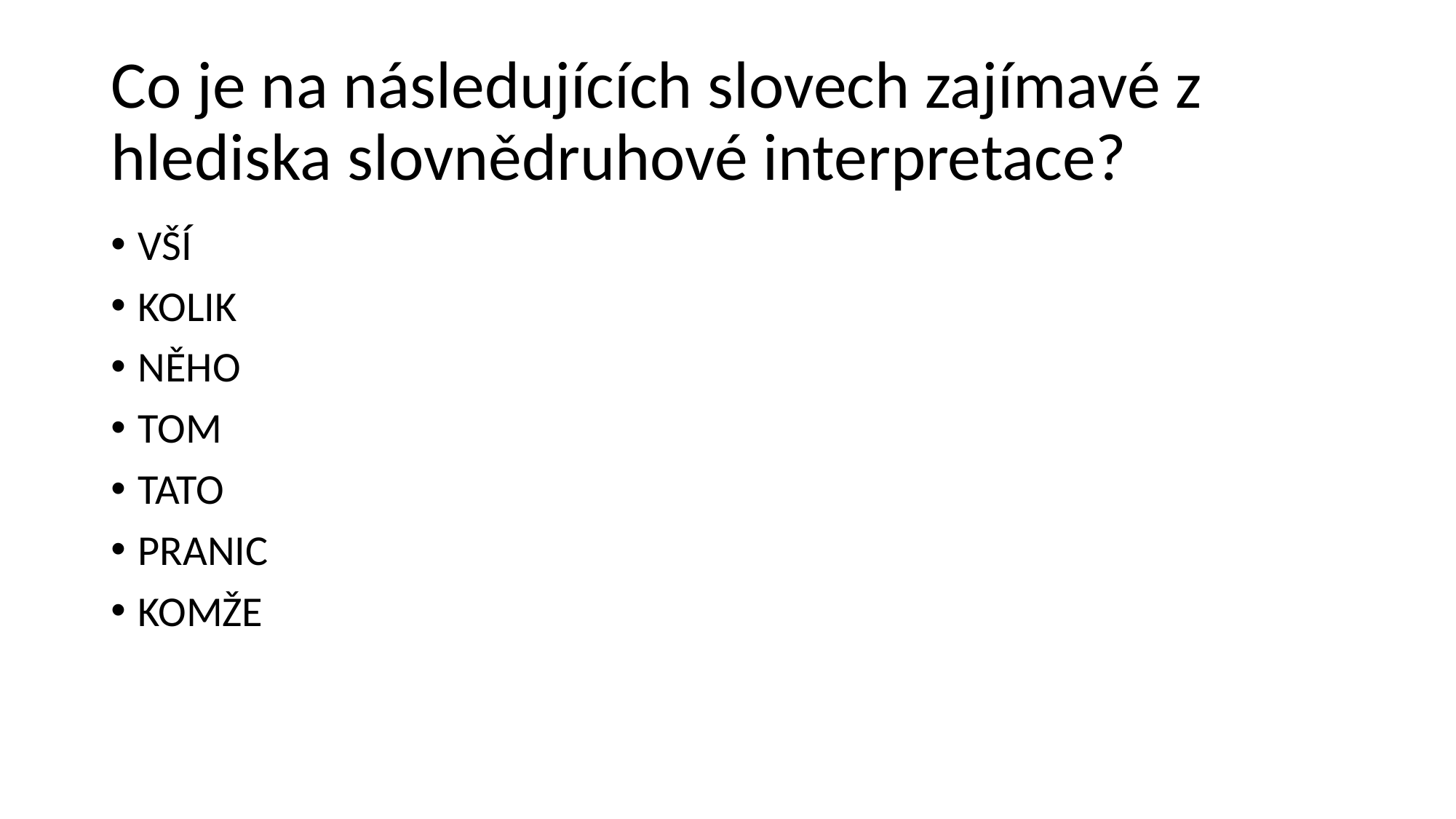

# Co je na následujících slovech zajímavé z hlediska slovnědruhové interpretace?
VŠÍ
KOLIK
NĚHO
TOM
TATO
PRANIC
KOMŽE